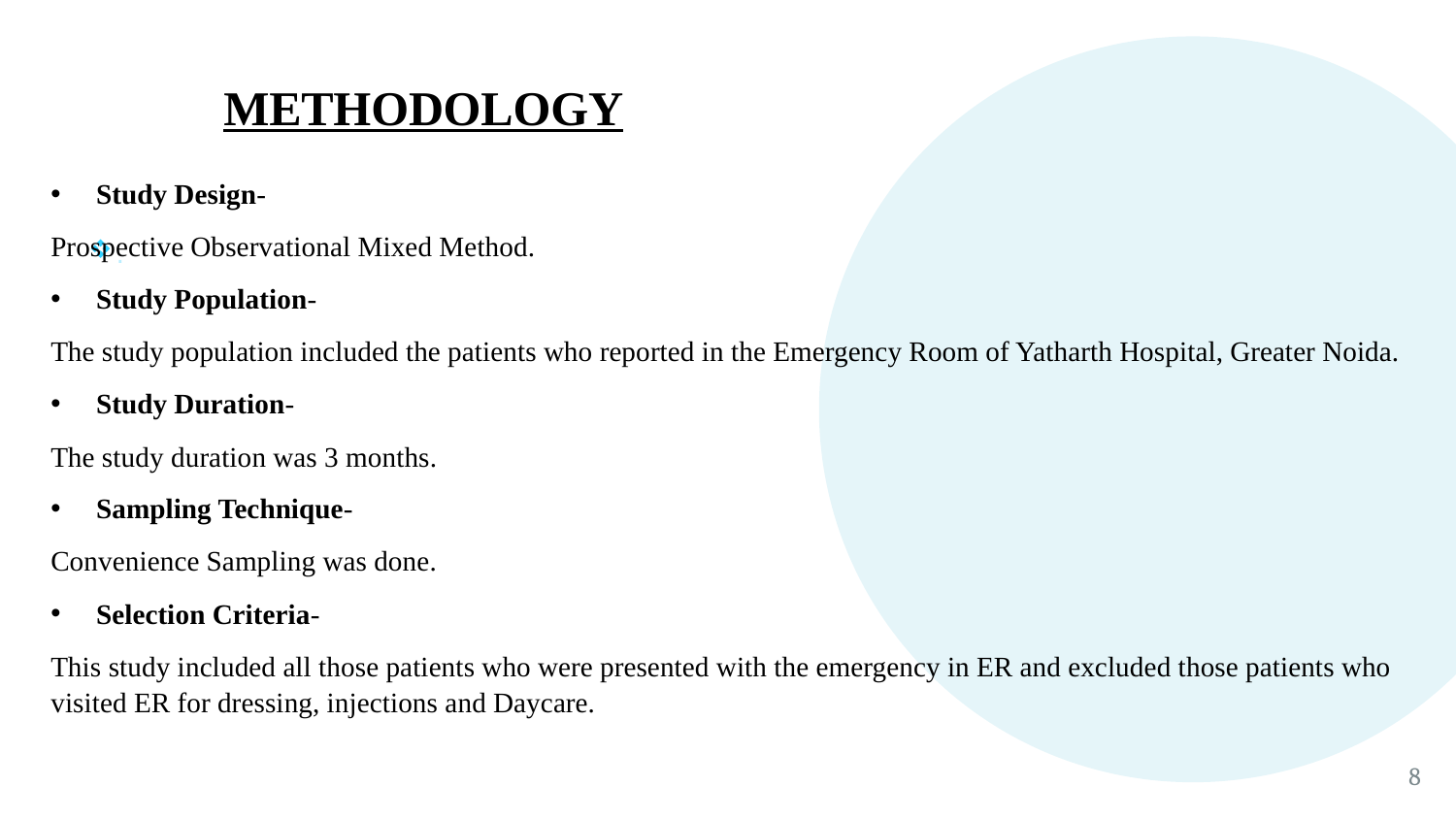

# METHODOLOGY

Study Design-
Prospective Observational Mixed Method.
Study Population-
The study population included the patients who reported in the Emergency Room of Yatharth Hospital, Greater Noida.
Study Duration-
The study duration was 3 months.
Sampling Technique-
Convenience Sampling was done.
Selection Criteria-
This study included all those patients who were presented with the emergency in ER and excluded those patients who visited ER for dressing, injections and Daycare.

.
8